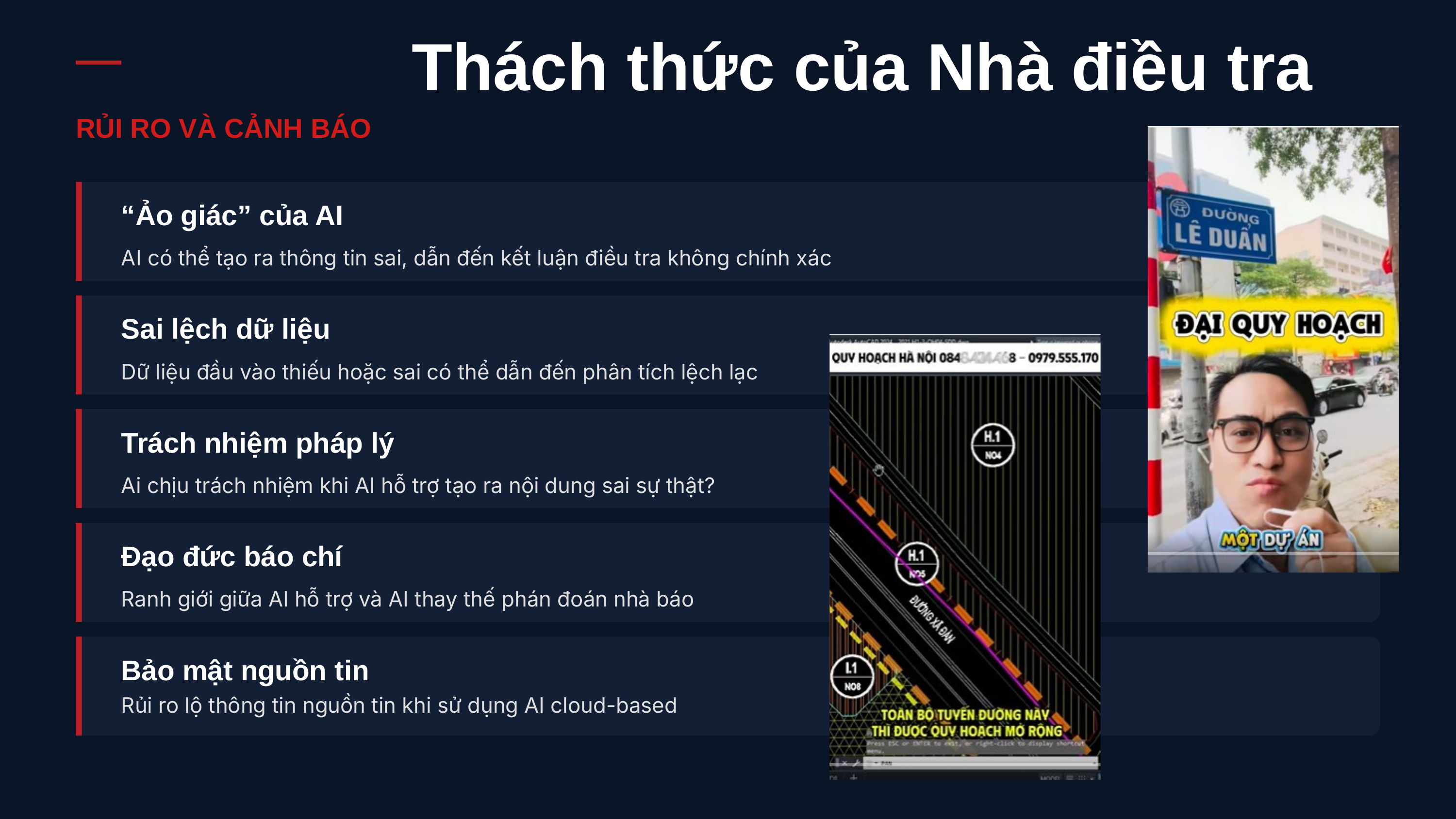

Thách thức của Nhà điều tra

RỦI RO VÀ CẢNH BÁO

“Ảo giác” của AI
AI có thể tạo ra thông tin sai, dẫn đến kết luận điều tra không chính xác

Sai lệch dữ liệu

Dữ liệu đầu vào thiếu hoặc sai có thể dẫn đến phân tích lệch lạc

Trách nhiệm pháp lý
Ai chịu trách nhiệm khi AI hỗ trợ tạo ra nội dung sai sự thật?

Đạo đức báo chí
Ranh giới giữa AI hỗ trợ và AI thay thế phán đoán nhà báo

Bảo mật nguồn tin
Rủi ro lộ thông tin nguồn tin khi sử dụng AI cloud-based